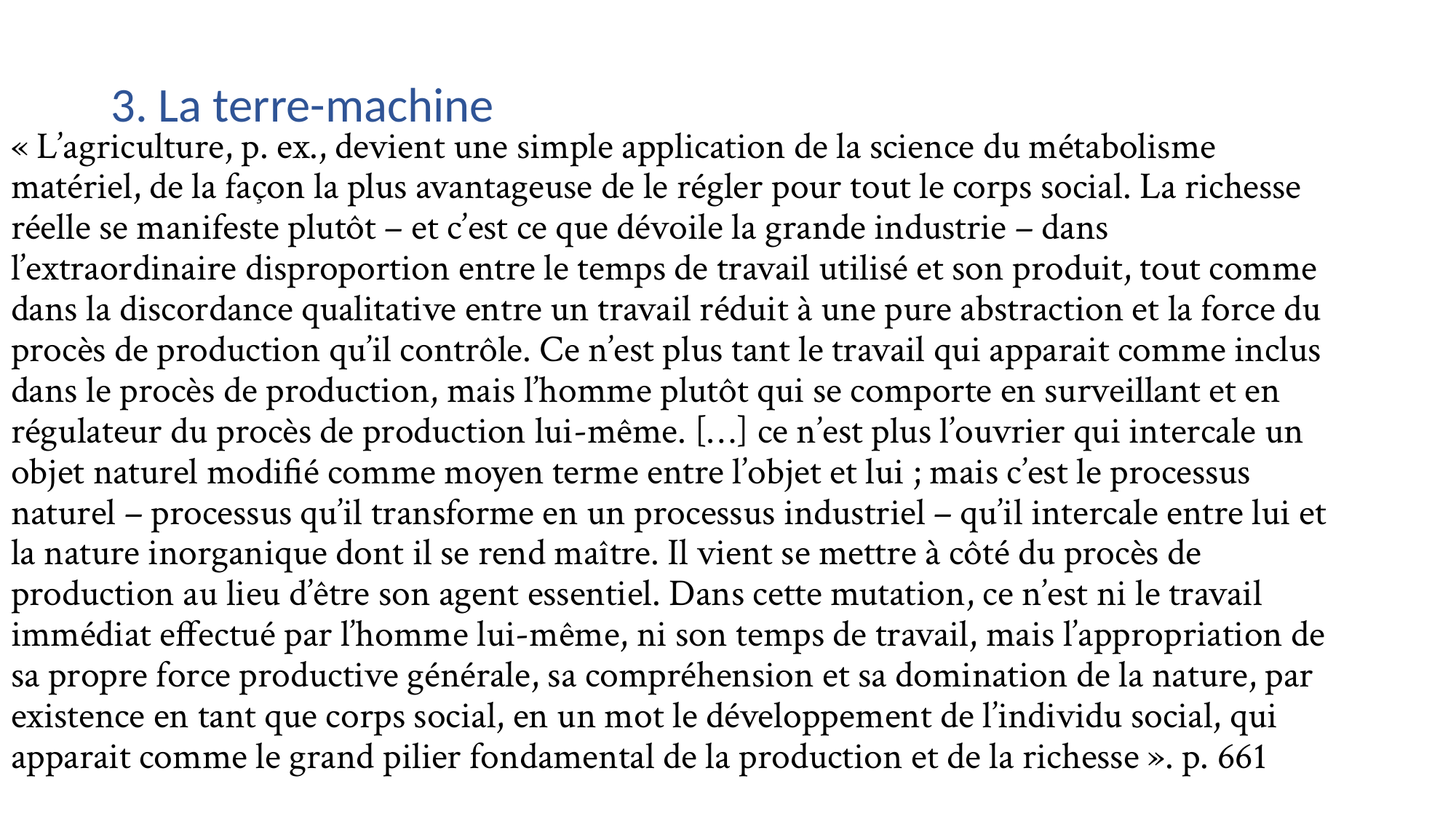

# 3. La terre-machine
« L’agriculture, p. ex., devient une simple application de la science du métabolisme matériel, de la façon la plus avantageuse de le régler pour tout le corps social. La richesse réelle se manifeste plutôt – et c’est ce que dévoile la grande industrie – dans l’extraordinaire disproportion entre le temps de travail utilisé et son produit, tout comme dans la discordance qualitative entre un travail réduit à une pure abstraction et la force du procès de production qu’il contrôle. Ce n’est plus tant le travail qui apparait comme inclus dans le procès de production, mais l’homme plutôt qui se comporte en surveillant et en régulateur du procès de production lui-même. […] ce n’est plus l’ouvrier qui intercale un objet naturel modifié comme moyen terme entre l’objet et lui ; mais c’est le processus naturel – processus qu’il transforme en un processus industriel – qu’il intercale entre lui et la nature inorganique dont il se rend maître. Il vient se mettre à côté du procès de production au lieu d’être son agent essentiel. Dans cette mutation, ce n’est ni le travail immédiat effectué par l’homme lui-même, ni son temps de travail, mais l’appropriation de sa propre force productive générale, sa compréhension et sa domination de la nature, par existence en tant que corps social, en un mot le développement de l’individu social, qui apparait comme le grand pilier fondamental de la production et de la richesse ». p. 661